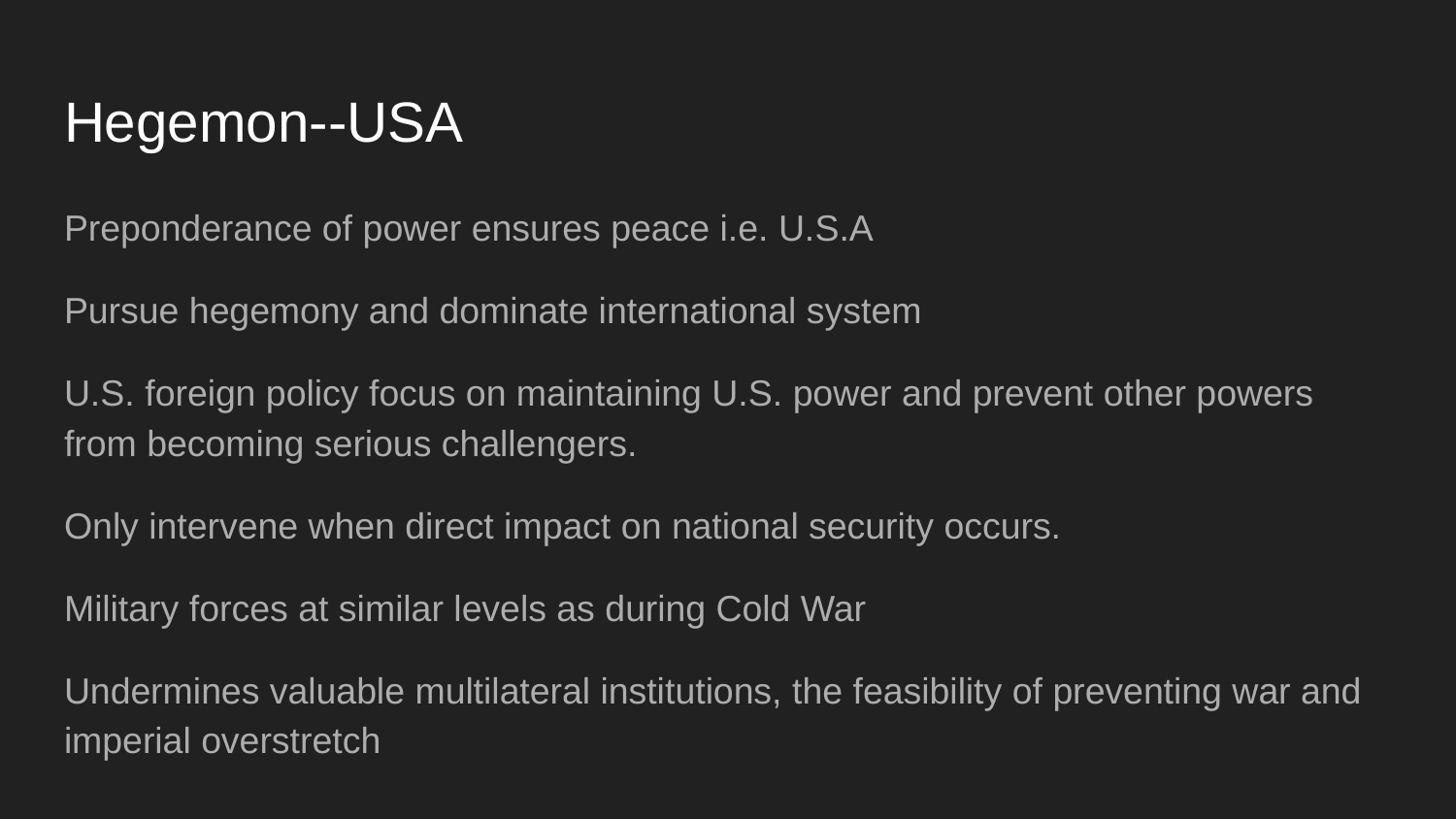

# Hegemon--USA
Preponderance of power ensures peace i.e. U.S.A
Pursue hegemony and dominate international system
U.S. foreign policy focus on maintaining U.S. power and prevent other powers from becoming serious challengers.
Only intervene when direct impact on national security occurs.
Military forces at similar levels as during Cold War
Undermines valuable multilateral institutions, the feasibility of preventing war and imperial overstretch